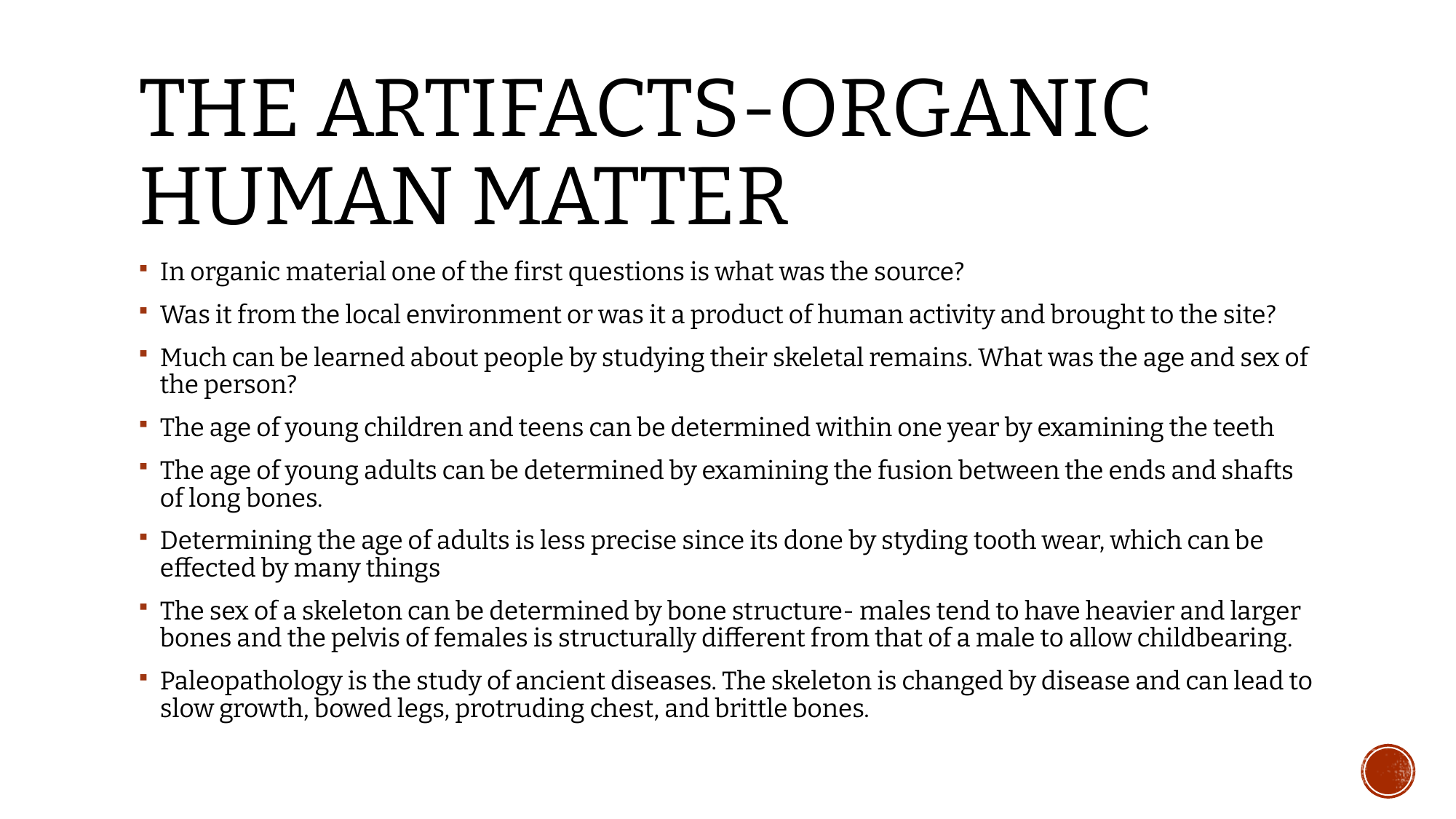

# THE ARTIFACTS-ORGANIC HUMAN MATTER
In organic material one of the first questions is what was the source?
Was it from the local environment or was it a product of human activity and brought to the site?
Much can be learned about people by studying their skeletal remains. What was the age and sex of the person?
The age of young children and teens can be determined within one year by examining the teeth
The age of young adults can be determined by examining the fusion between the ends and shafts of long bones.
Determining the age of adults is less precise since its done by styding tooth wear, which can be effected by many things
The sex of a skeleton can be determined by bone structure- males tend to have heavier and larger bones and the pelvis of females is structurally different from that of a male to allow childbearing.
Paleopathology is the study of ancient diseases. The skeleton is changed by disease and can lead to slow growth, bowed legs, protruding chest, and brittle bones.